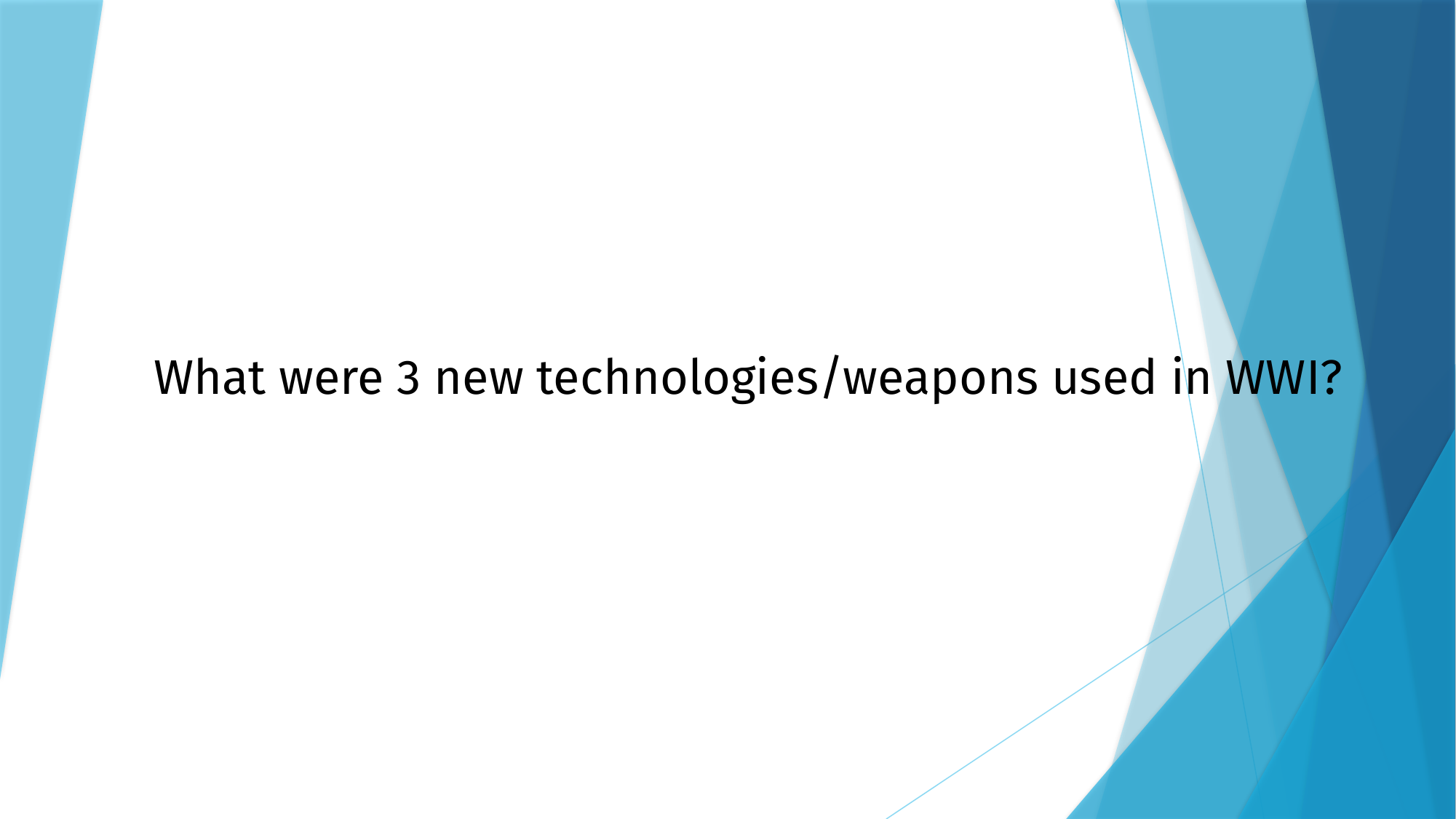

What were 3 new technologies/weapons used in WWI?